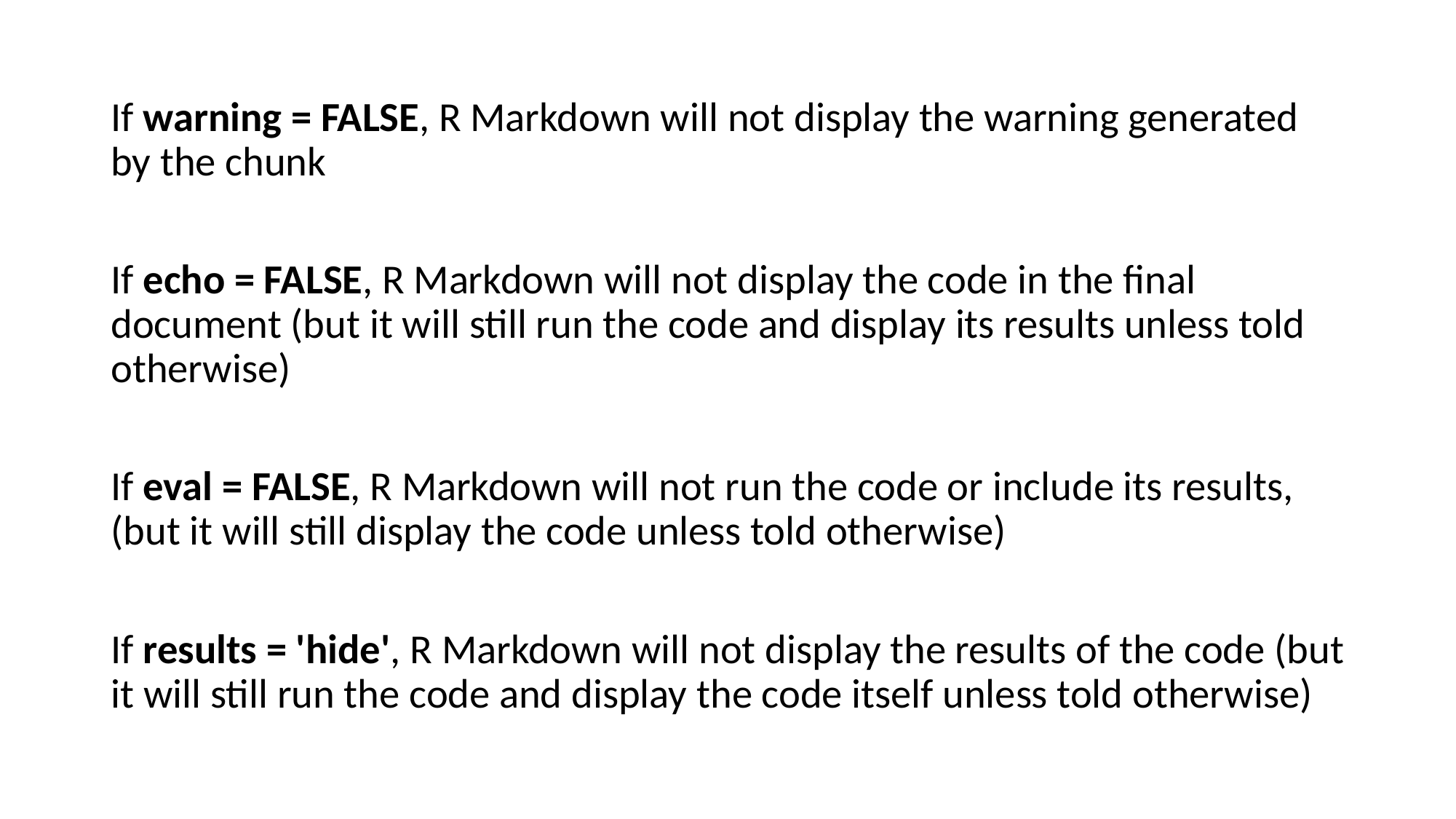

If warning = FALSE, R Markdown will not display the warning generated by the chunk

If echo = FALSE, R Markdown will not display the code in the final document (but it will still run the code and display its results unless told otherwise)

If eval = FALSE, R Markdown will not run the code or include its results, (but it will still display the code unless told otherwise)

If results = 'hide', R Markdown will not display the results of the code (but it will still run the code and display the code itself unless told otherwise)